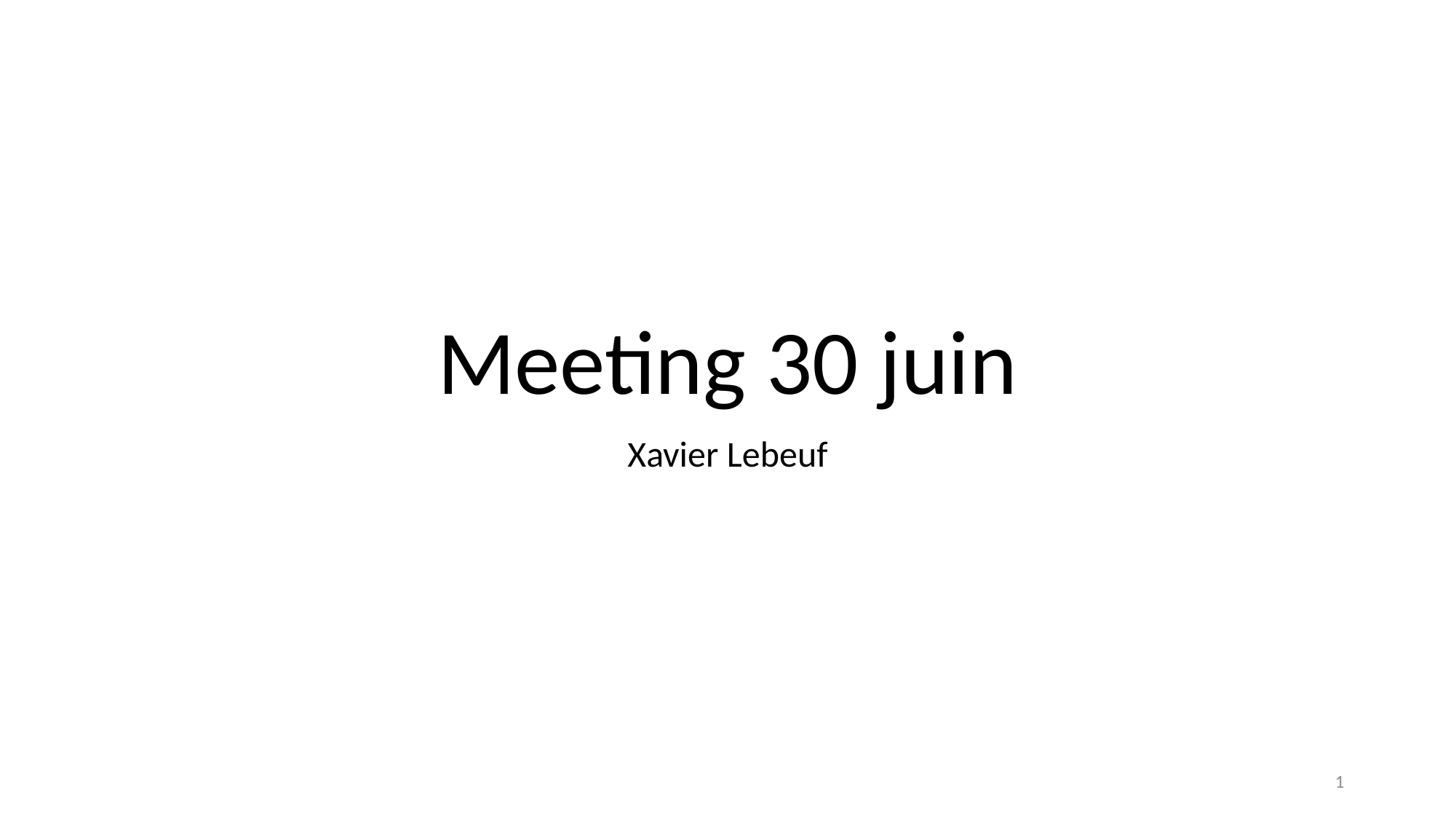

# Meeting 30 juin
Xavier Lebeuf
1